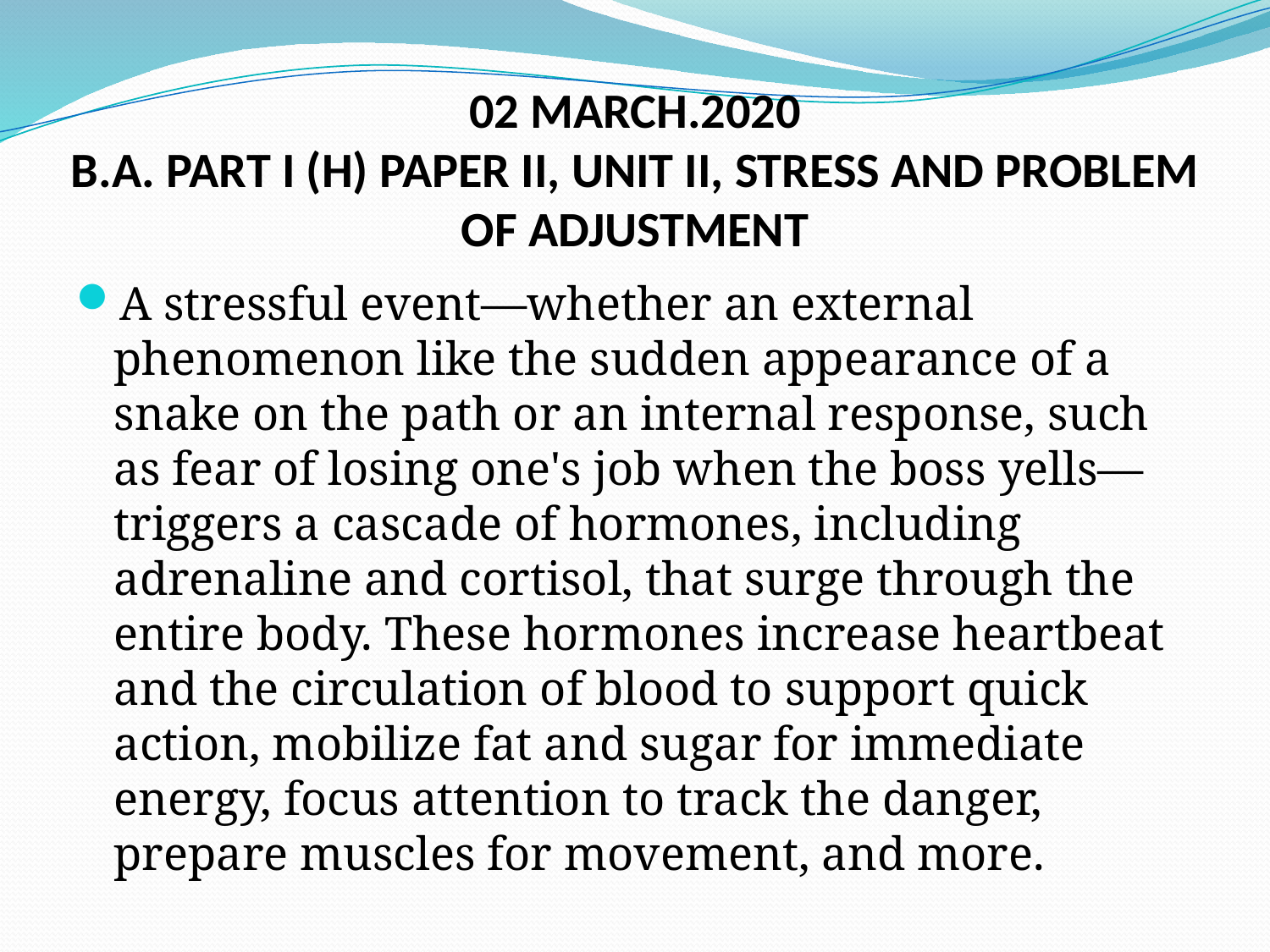

# 02 MARCH.2020 B.A. PART I (H) PAPER II, UNIT II, STRESS AND PROBLEM OF ADJUSTMENT
A stressful event—whether an external phenomenon like the sudden appearance of a snake on the path or an internal response, such as fear of losing one's job when the boss yells—triggers a cascade of hormones, including adrenaline and cortisol, that surge through the entire body. These hormones increase heartbeat and the circulation of blood to support quick action, mobilize fat and sugar for immediate energy, focus attention to track the danger, prepare muscles for movement, and more.